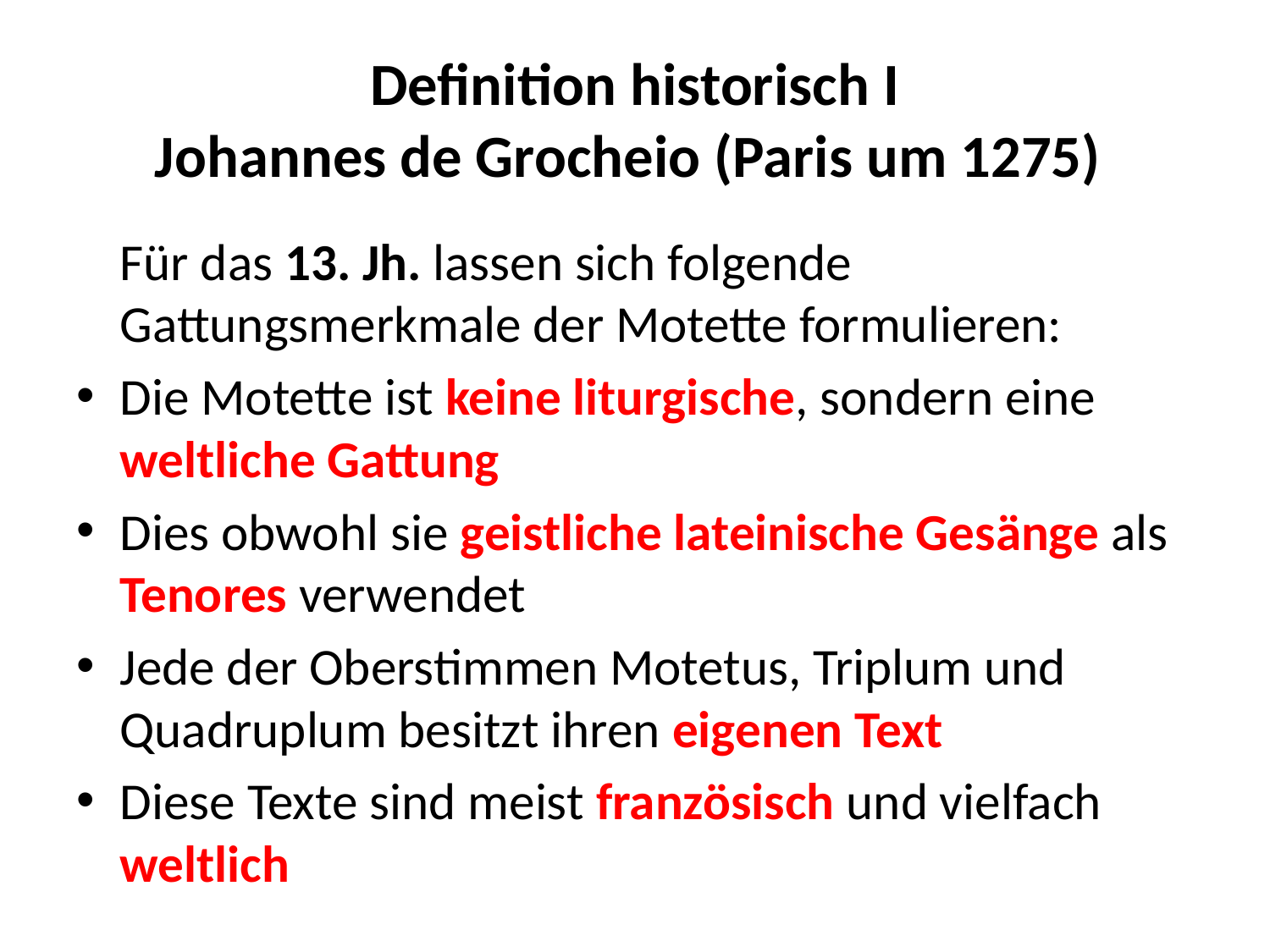

# Definition historisch I Johannes de Grocheio (Paris um 1275)
	Für das 13. Jh. lassen sich folgende Gattungsmerkmale der Motette formulieren:
Die Motette ist keine liturgische, sondern eine weltliche Gattung
Dies obwohl sie geistliche lateinische Gesänge als Tenores verwendet
Jede der Oberstimmen Motetus, Triplum und Quadruplum besitzt ihren eigenen Text
Diese Texte sind meist französisch und vielfach weltlich